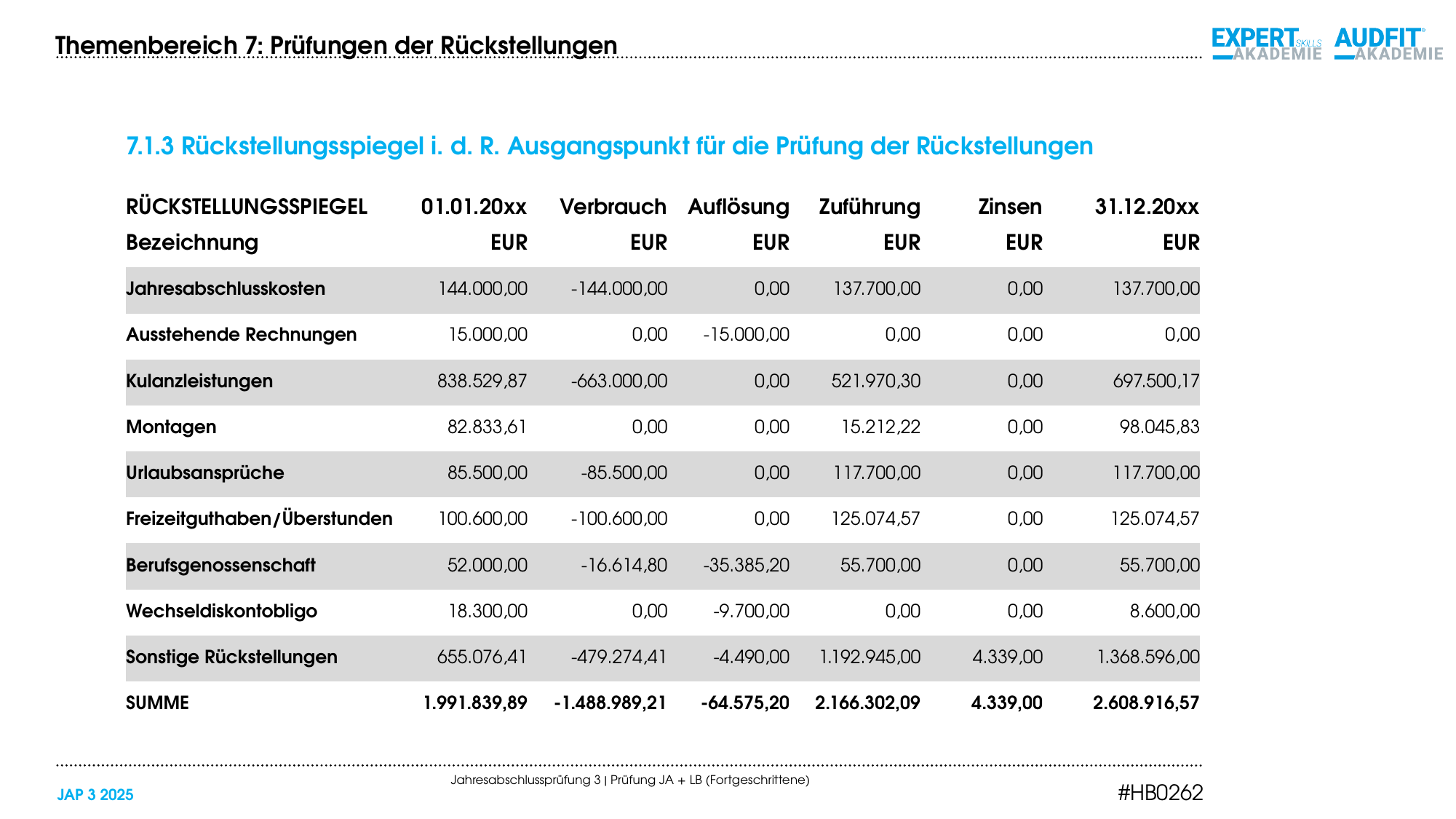

Themenbereich 7: Prüfungen der Rückstellungen
7.1.3 Rückstellungsspiegel i. d. R. Ausgangspunkt für die Prüfung der Rückstellungen
| RÜCKSTELLUNGSSPIEGEL | 01.01.20xx | Verbrauch | Auflösung | Zuführung | Zinsen | 31.12.20xx |
| --- | --- | --- | --- | --- | --- | --- |
| Bezeichnung | EUR | EUR | EUR | EUR | EUR | EUR |
| Jahresabschlusskosten | 144.000,00 | -144.000,00 | 0,00 | 137.700,00 | 0,00 | 137.700,00 |
| Ausstehende Rechnungen | 15.000,00 | 0,00 | -15.000,00 | 0,00 | 0,00 | 0,00 |
| Kulanzleistungen | 838.529,87 | -663.000,00 | 0,00 | 521.970,30 | 0,00 | 697.500,17 |
| Montagen | 82.833,61 | 0,00 | 0,00 | 15.212,22 | 0,00 | 98.045,83 |
| Urlaubsansprüche | 85.500,00 | -85.500,00 | 0,00 | 117.700,00 | 0,00 | 117.700,00 |
| Freizeitguthaben/Überstunden | 100.600,00 | -100.600,00 | 0,00 | 125.074,57 | 0,00 | 125.074,57 |
| Berufsgenossenschaft | 52.000,00 | -16.614,80 | -35.385,20 | 55.700,00 | 0,00 | 55.700,00 |
| Wechseldiskontobligo | 18.300,00 | 0,00 | -9.700,00 | 0,00 | 0,00 | 8.600,00 |
| Sonstige Rückstellungen | 655.076,41 | -479.274,41 | -4.490,00 | 1.192.945,00 | 4.339,00 | 1.368.596,00 |
| SUMME | 1.991.839,89 | -1.488.989,21 | -64.575,20 | 2.166.302,09 | 4.339,00 | 2.608.916,57 |